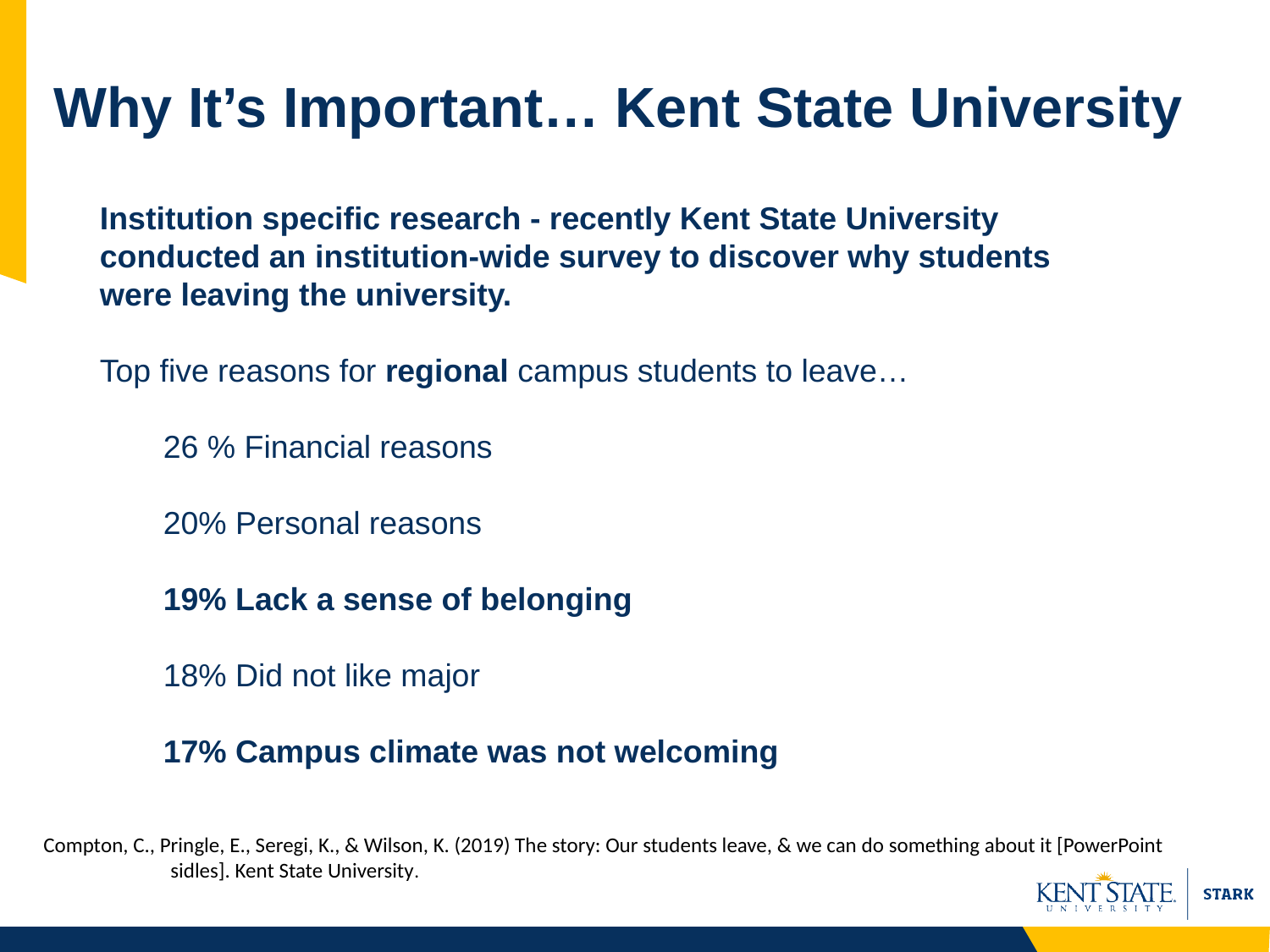

# Why It’s Important… Kent State University
Institution specific research - recently Kent State University conducted an institution-wide survey to discover why students were leaving the university.

Top five reasons for regional campus students to leave…

26 % Financial reasons

20% Personal reasons

19% Lack a sense of belonging

18% Did not like major

17% Campus climate was not welcoming

Compton, C., Pringle, E., Seregi, K., & Wilson, K. (2019) The story: Our students leave, & we can do something about it [PowerPoint 	sidles]. Kent State University.